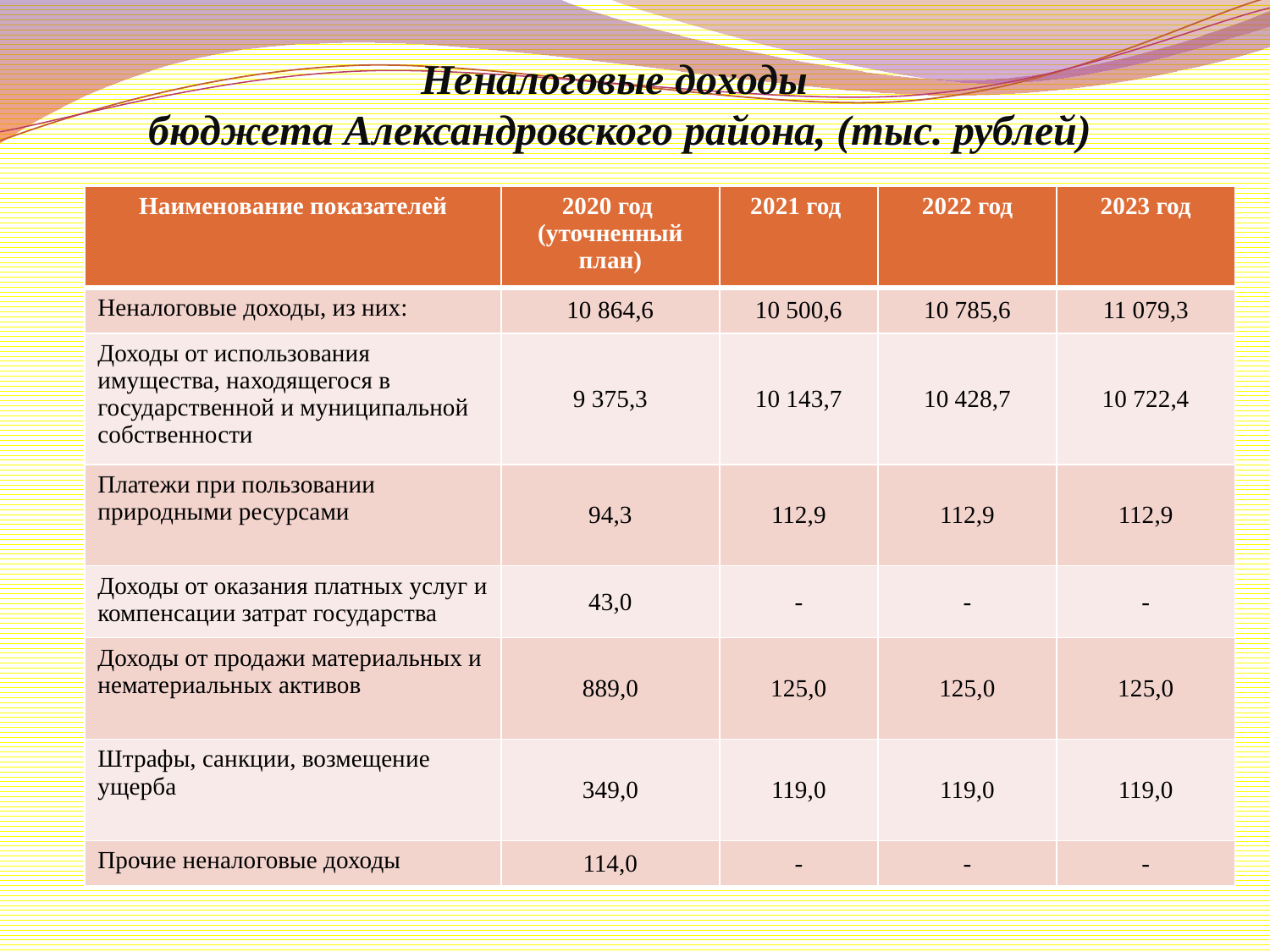

Неналоговые доходы
бюджета Александровского района, (тыс. рублей)
| Наименование показателей | 2020 год (уточненный план) | 2021 год | 2022 год | 2023 год |
| --- | --- | --- | --- | --- |
| Неналоговые доходы, из них: | 10 864,6 | 10 500,6 | 10 785,6 | 11 079,3 |
| Доходы от использования имущества, находящегося в государственной и муниципальной собственности | 9 375,3 | 10 143,7 | 10 428,7 | 10 722,4 |
| Платежи при пользовании природными ресурсами | 94,3 | 112,9 | 112,9 | 112,9 |
| Доходы от оказания платных услуг и компенсации затрат государства | 43,0 | - | - | - |
| Доходы от продажи материальных и нематериальных активов | 889,0 | 125,0 | 125,0 | 125,0 |
| Штрафы, санкции, возмещение ущерба | 349,0 | 119,0 | 119,0 | 119,0 |
| Прочие неналоговые доходы | 114,0 | - | - | - |